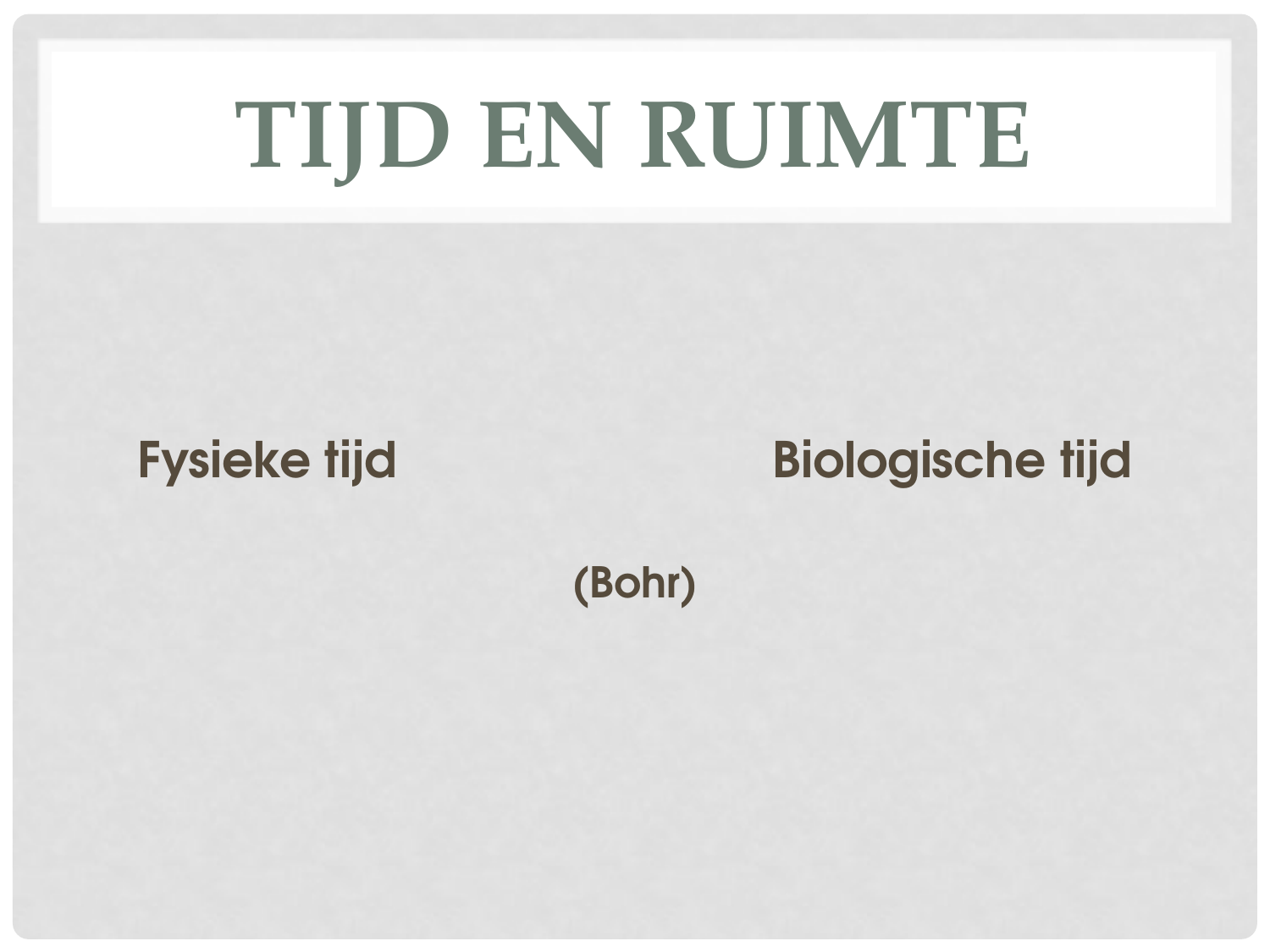

# TIJD EN RUIMTE

Fysieke tijd			Biologische tijd

(Bohr)